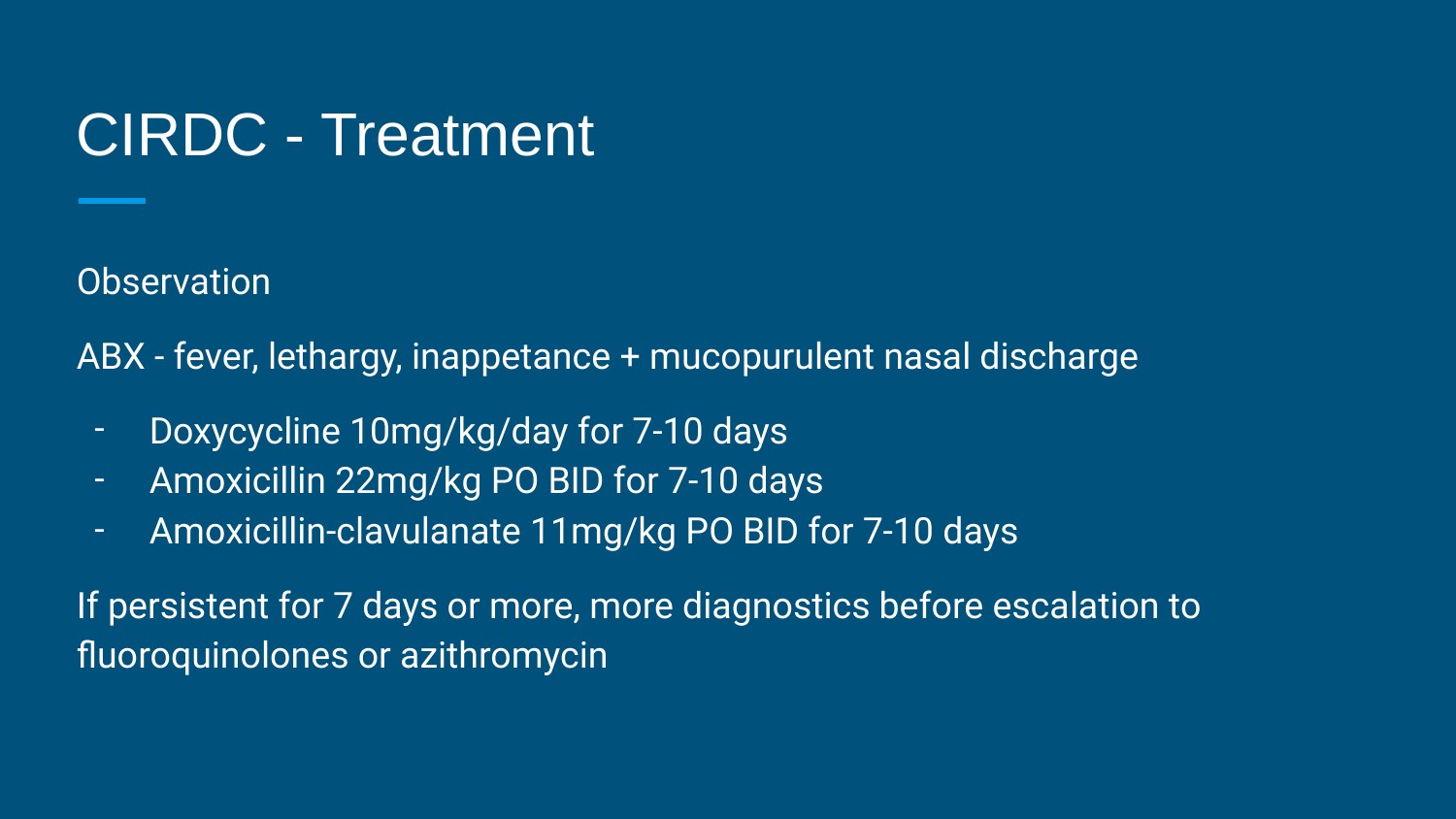

# CIRDC - Treatment
Observation
ABX - fever, lethargy, inappetance + mucopurulent nasal discharge
Doxycycline 10mg/kg/day for 7-10 days
Amoxicillin 22mg/kg PO BID for 7-10 days
Amoxicillin-clavulanate 11mg/kg PO BID for 7-10 days
If persistent for 7 days or more, more diagnostics before escalation to fluoroquinolones or azithromycin